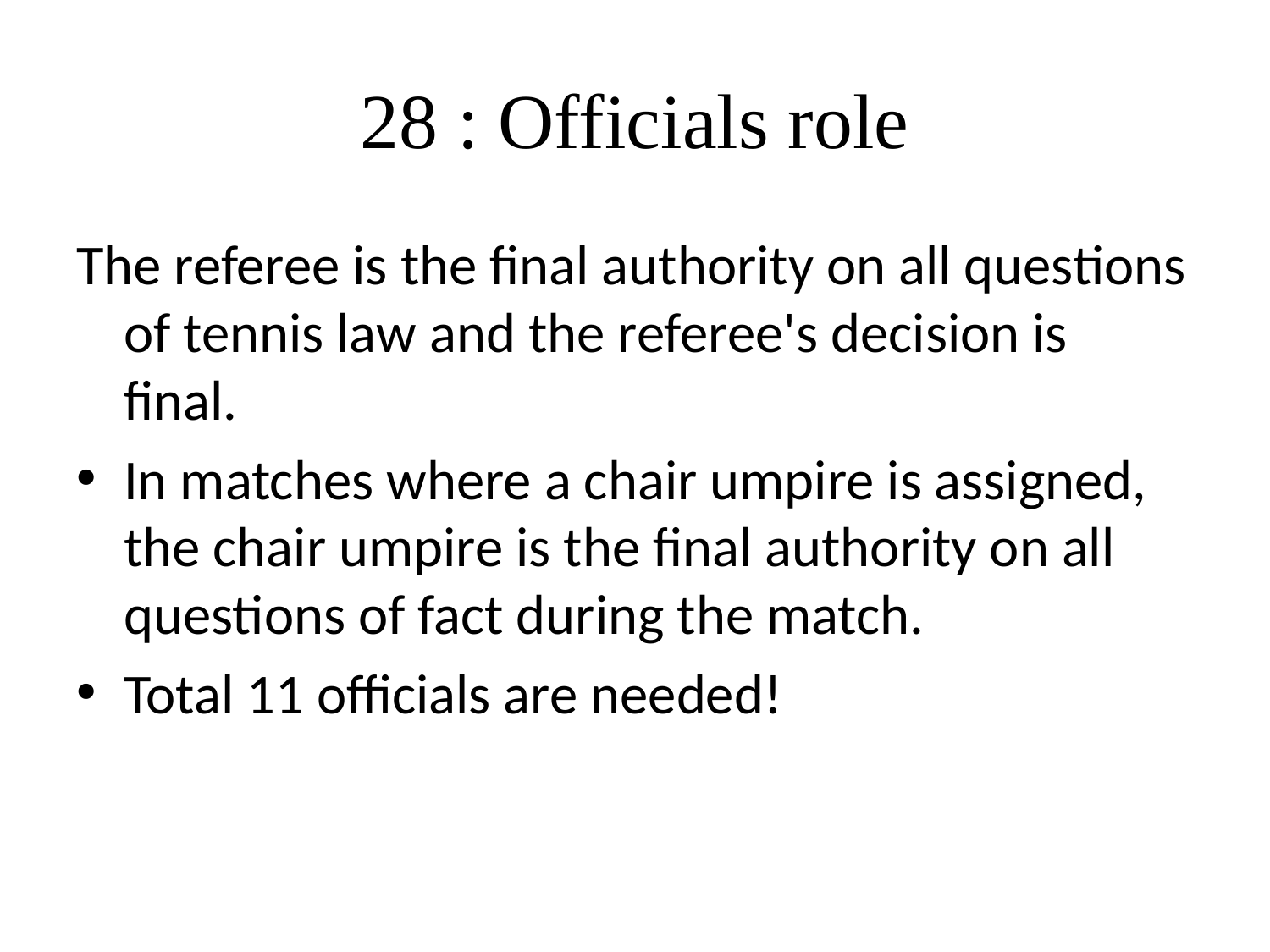

# 28 : Officials role
The referee is the final authority on all questions of tennis law and the referee's decision is final.
In matches where a chair umpire is assigned, the chair umpire is the final authority on all questions of fact during the match.
Total 11 officials are needed!